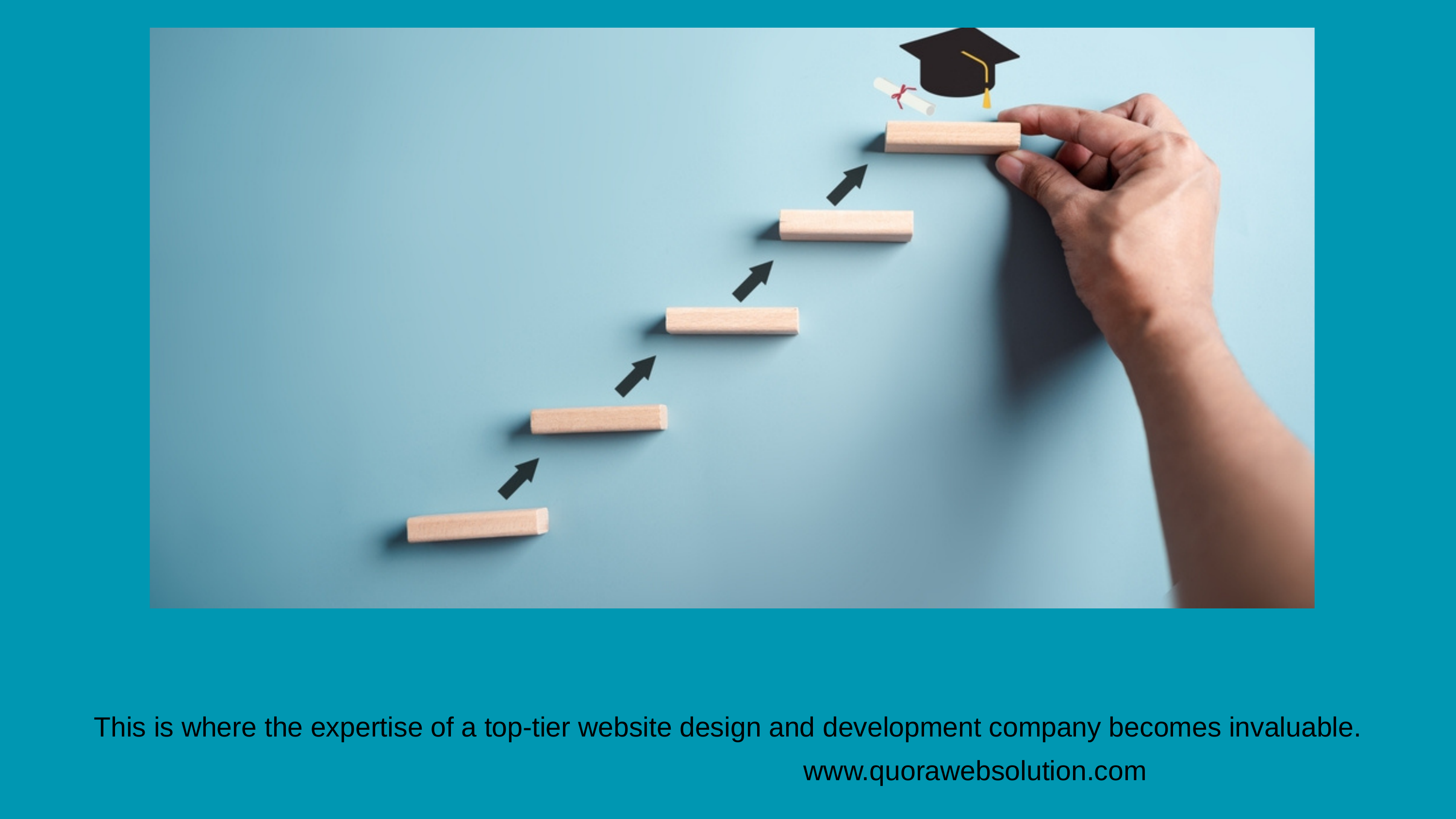

This is where the expertise of a top-tier website design and development company becomes invaluable.

www.quorawebsolution.com